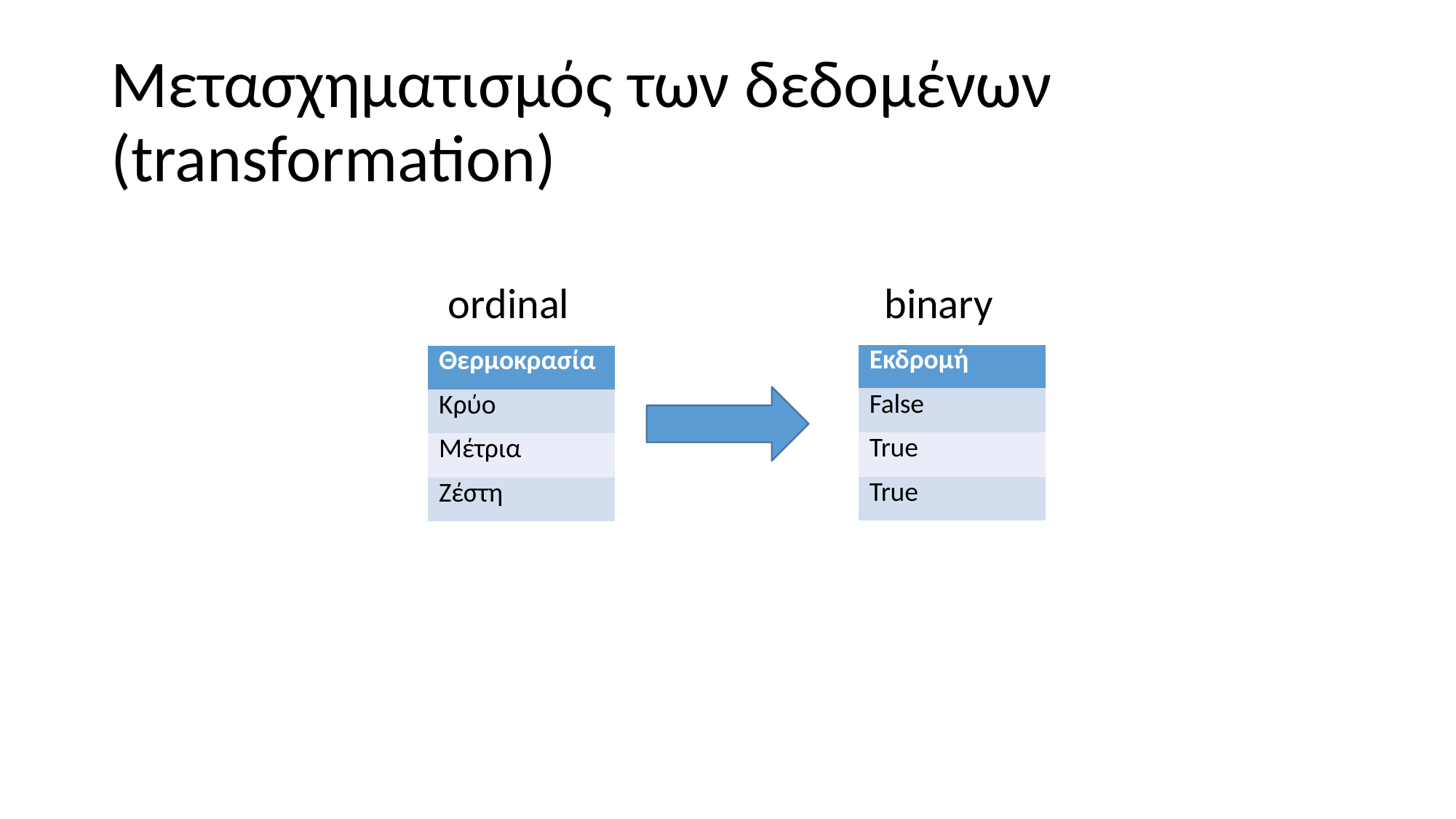

# Μετασχηματισμός των δεδομένων  (transformation)
ordinal
binary
| Εκδρομή |
| --- |
| False |
| True |
| True |
| Θερμοκρασία |
| --- |
| Κρύο |
| Μέτρια |
| Ζέστη |